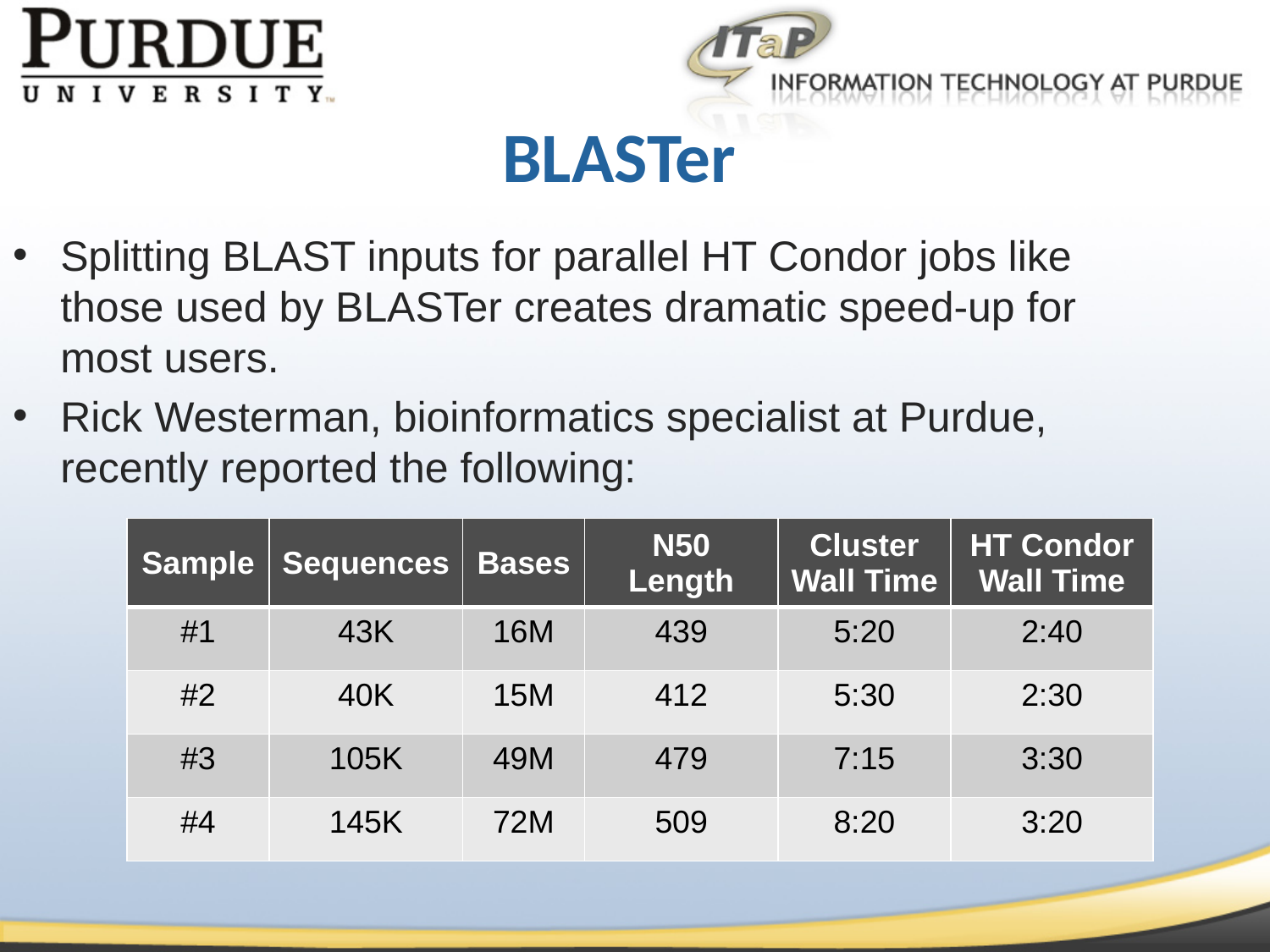

BLASTer
Splitting BLAST inputs for parallel HT Condor jobs like those used by BLASTer creates dramatic speed-up for most users.
Rick Westerman, bioinformatics specialist at Purdue, recently reported the following:

| Sample | Sequences | Bases | N50 Length | Cluster Wall Time | HT Condor Wall Time |
| --- | --- | --- | --- | --- | --- |
| #1 | 43K | 16M | 439 | 5:20 | 2:40 |
| #2 | 40K | 15M | 412 | 5:30 | 2:30 |
| #3 | 105K | 49M | 479 | 7:15 | 3:30 |
| #4 | 145K | 72M | 509 | 8:20 | 3:20 |